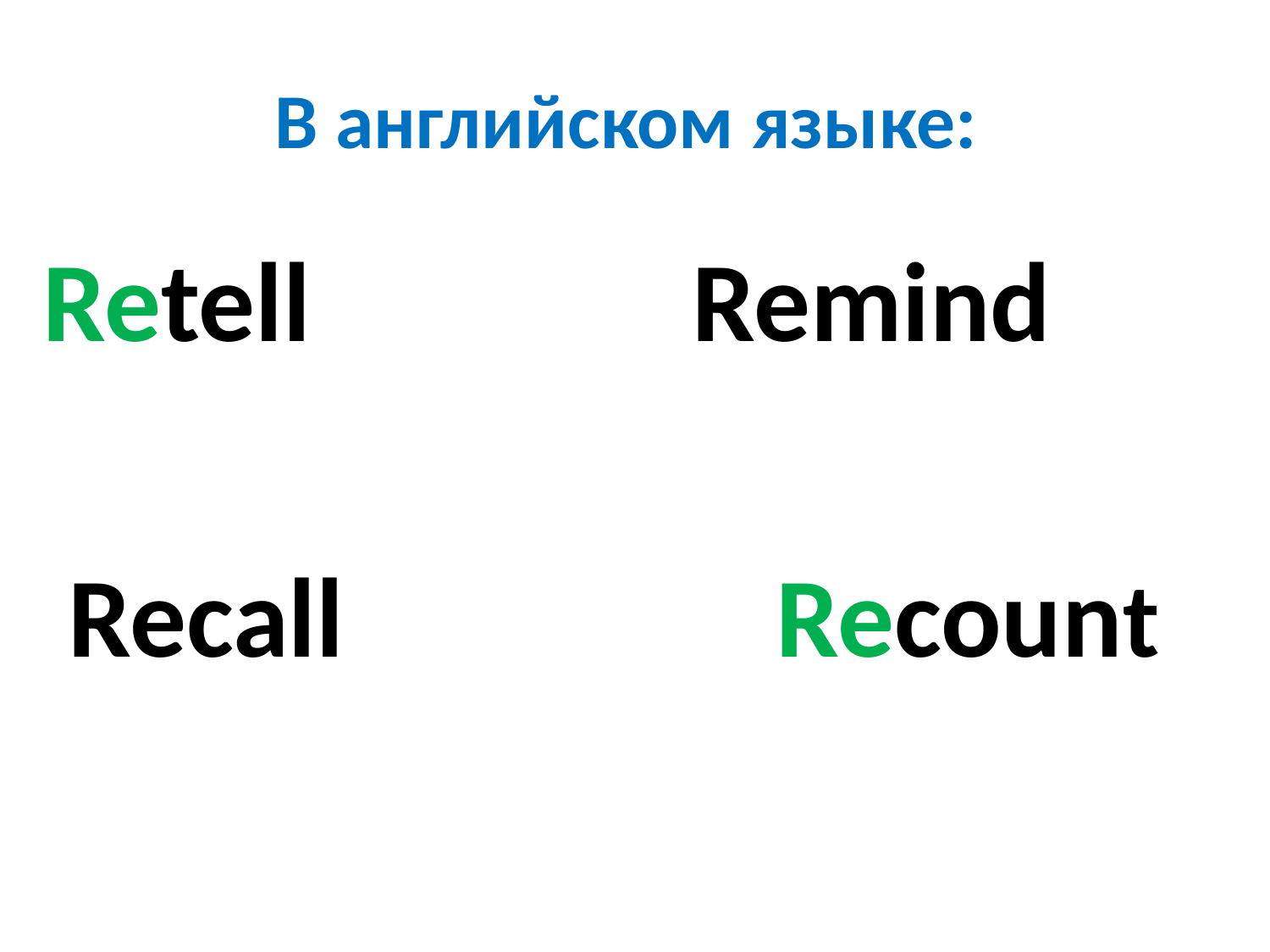

# В английском языке:
Retell               Remind

 Recall                 Recount